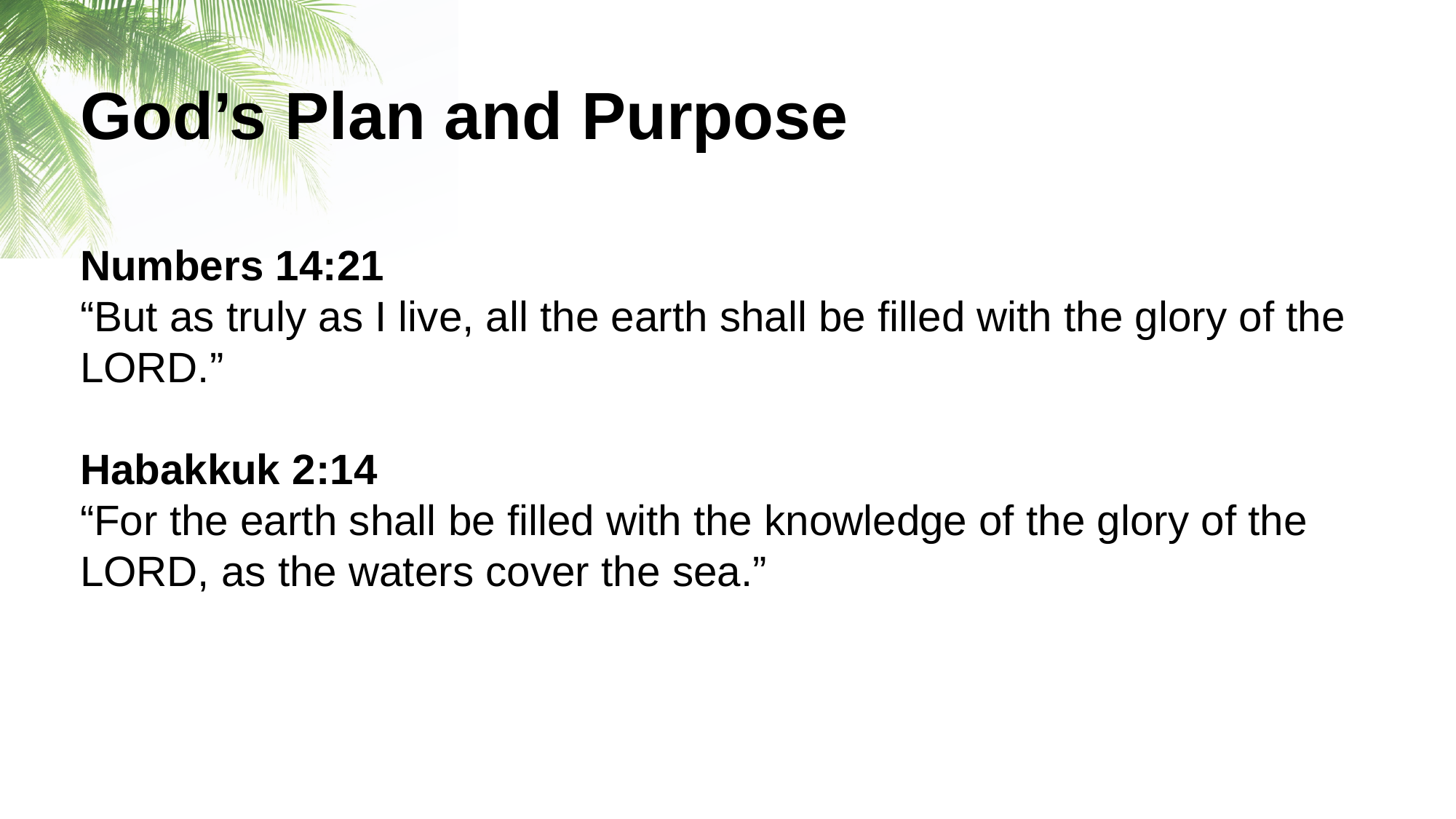

# God’s Plan and Purpose
Numbers 14:21
“But as truly as I live, all the earth shall be filled with the glory of the LORD.”

Habakkuk 2:14
“For the earth shall be filled with the knowledge of the glory of the LORD, as the waters cover the sea.”